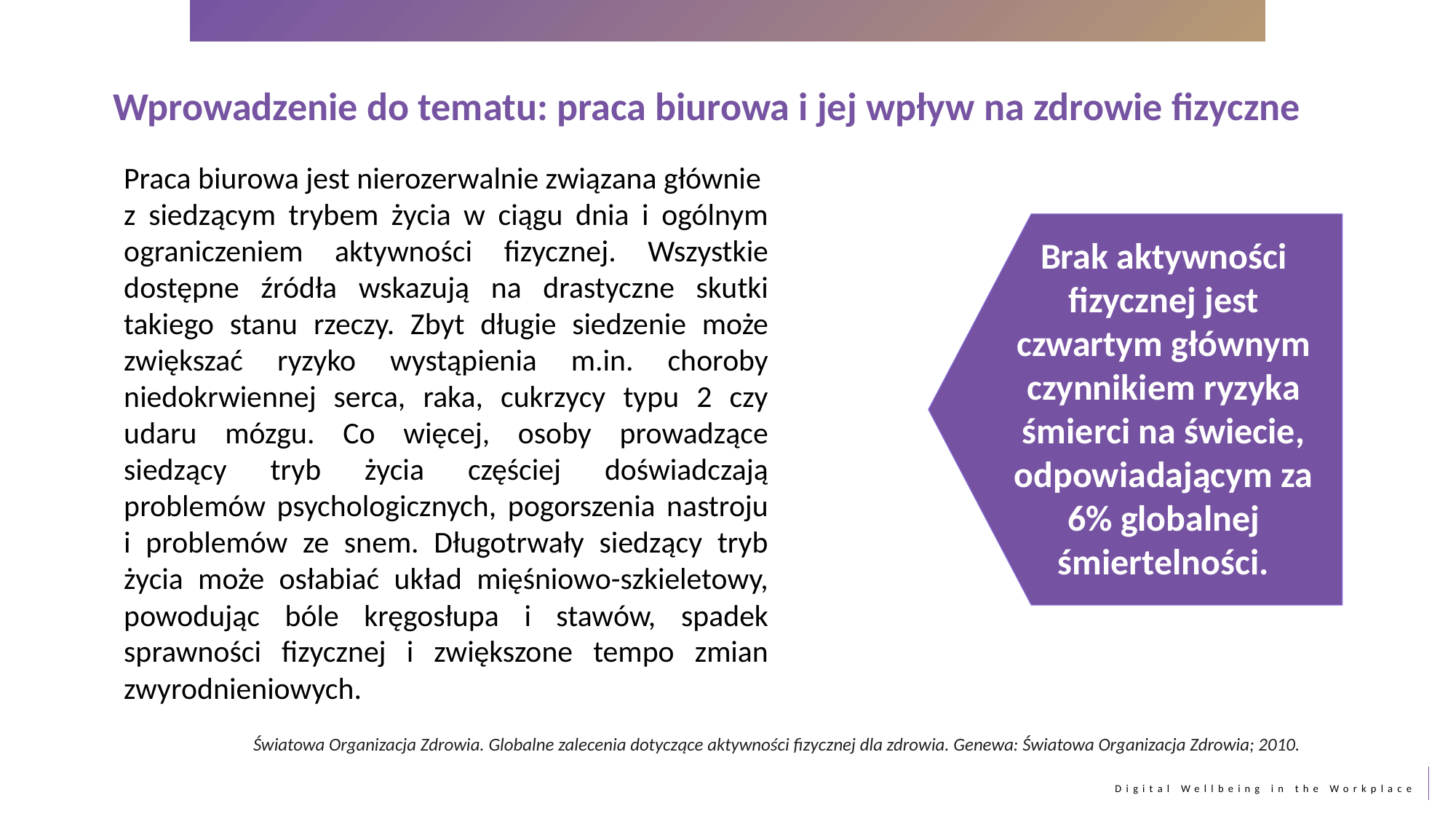

Wprowadzenie do tematu: praca biurowa i jej wpływ na zdrowie fizyczne
Praca biurowa jest nierozerwalnie związana głównie
z siedzącym trybem życia w ciągu dnia i ogólnym ograniczeniem aktywności fizycznej. Wszystkie dostępne źródła wskazują na drastyczne skutki takiego stanu rzeczy. Zbyt długie siedzenie może zwiększać ryzyko wystąpienia m.in. choroby niedokrwiennej serca, raka, cukrzycy typu 2 czy udaru mózgu. Co więcej, osoby prowadzące siedzący tryb życia częściej doświadczają problemów psychologicznych, pogorszenia nastroju i problemów ze snem. Długotrwały siedzący tryb życia może osłabiać układ mięśniowo-szkieletowy, powodując bóle kręgosłupa i stawów, spadek sprawności fizycznej i zwiększone tempo zmian zwyrodnieniowych.

Brak aktywności fizycznej jest czwartym głównym czynnikiem ryzyka śmierci na świecie, odpowiadającym za 6% globalnej śmiertelności.
Światowa Organizacja Zdrowia. Globalne zalecenia dotyczące aktywności fizycznej dla zdrowia. Genewa: Światowa Organizacja Zdrowia; 2010.